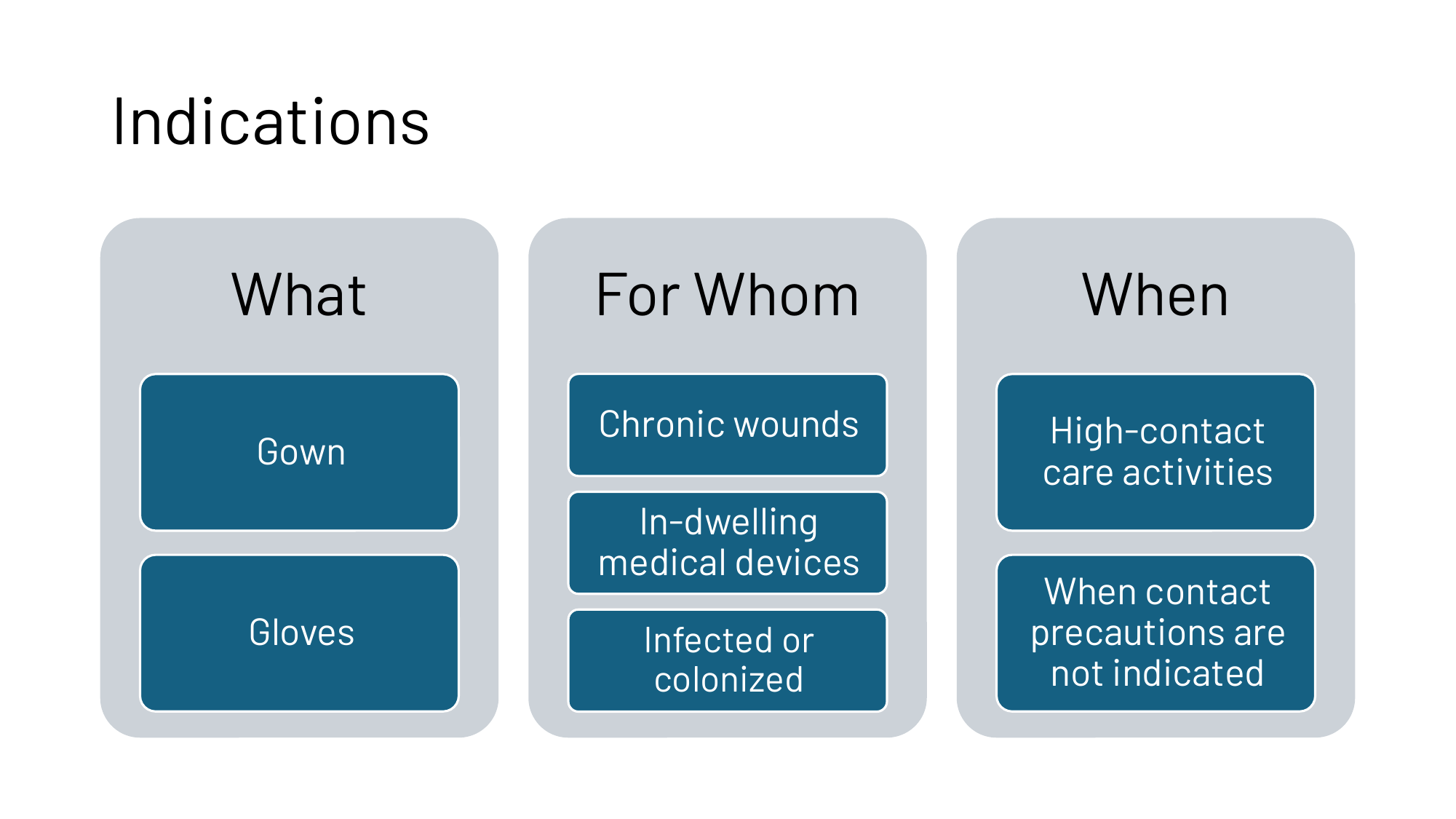

# Indications
What
Gown
Gloves
For Whom
Chronic wounds
In-dwelling medical devices
Infected or colonized
When
High-contact care activities
When contact precautions are not indicated